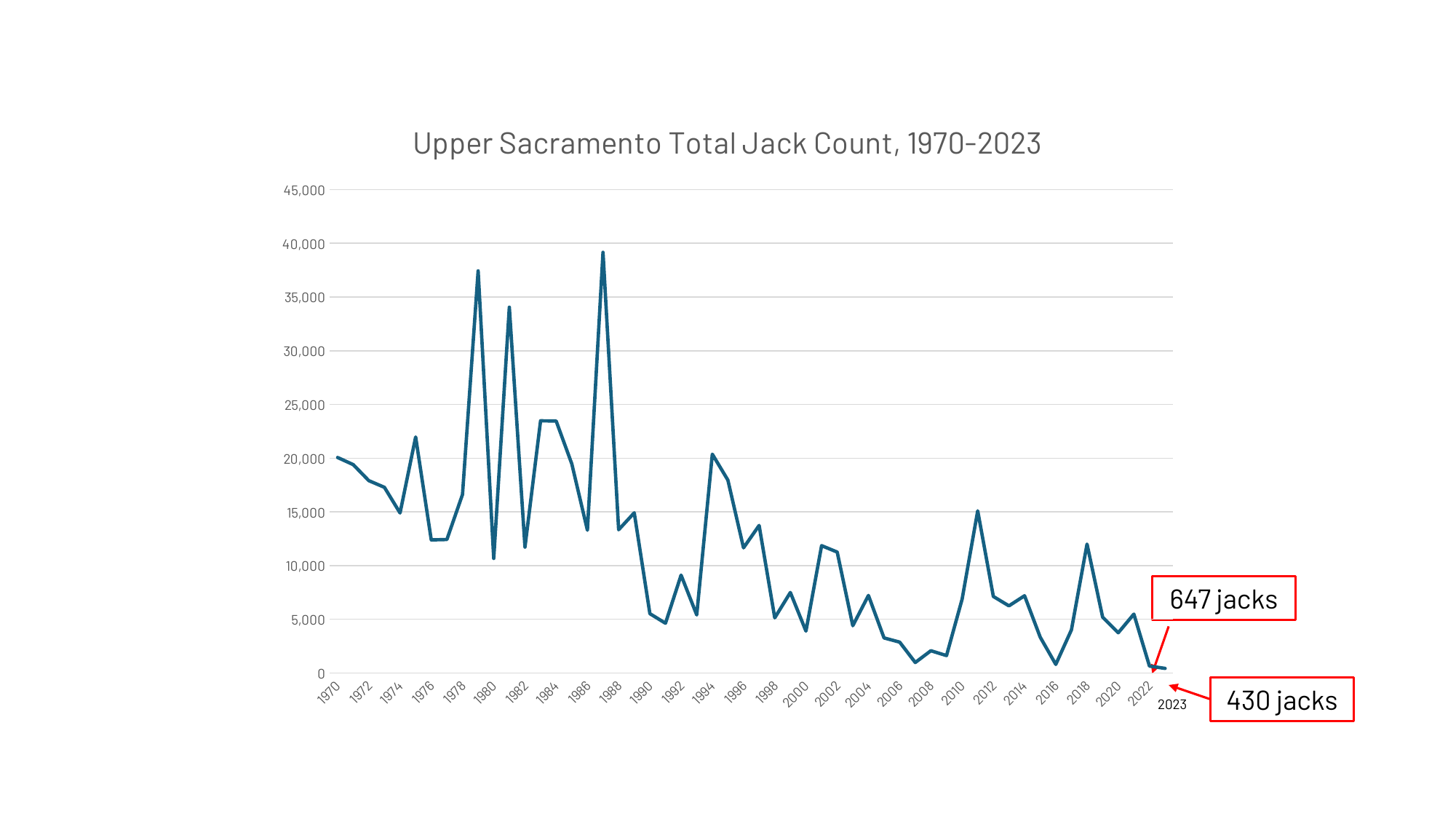

### Chart: Upper Sacramento Total Jack Count, 1970-2023

| Category |  |
|---|---|
| 1970 | 20061.0 |
| 1971 | 19396.0 |
| 1972 | 17905.0 |
| 1973 | 17283.0 |
| 1974 | 14894.0 |
| 1975 | 21969.0 |
| 1976 | 12392.0 |
| 1977 | 12425.0 |
| 1978 | 16610.0 |
| 1979 | 37431.0 |
| 1980 | 10666.0 |
| 1981 | 34050.0 |
| 1982 | 11717.0 |
| 1983 | 23474.0 |
| 1984 | 23455.0 |
| 1985 | 19463.0 |
| 1986 | 13291.0 |
| 1987 | 39160.0 |
| 1988 | 13335.0 |
| 1989 | 14911.0 |
| 1990 | 5523.0 |
| 1991 | 4632.0 |
| 1992 | 9113.0 |
| 1993 | 5409.0 |
| 1994 | 20371.0 |
| 1995 | 17957.0 |
| 1996 | 11649.0 |
| 1997 | 13736.0 |
| 1998 | 5137.0 |
| 1999 | 7495.0 |
| 2000 | 3900.0 |
| 2001 | 11853.0 |
| 2002 | 11259.0 |
| 2003 | 4402.0 |
| 2004 | 7220.0 |
| 2005 | 3267.0 |
| 2006 | 2874.0 |
| 2007 | 978.0 |
| 2008 | 2074.0 |
| 2009 | 1624.0 |
| 2010 | 6872.0 |
| 2011 | 15096.0 |
| 2012 | 7125.0 |
| 2013 | 6253.0 |
| 2014 | 7193.0 |
| 2015 | 3342.0 |
| 2016 | 803.0 |
| 2017 | 4015.0 |
| 2018 | 11998.0 |
| 2019 | 5203.0 |
| 2020 | 3747.0 |
| 2021 | 5484.0 |
| 2022 | 647.0 |
| 2023k/ | 430.0 |
2023
647 jacks
430 jacks